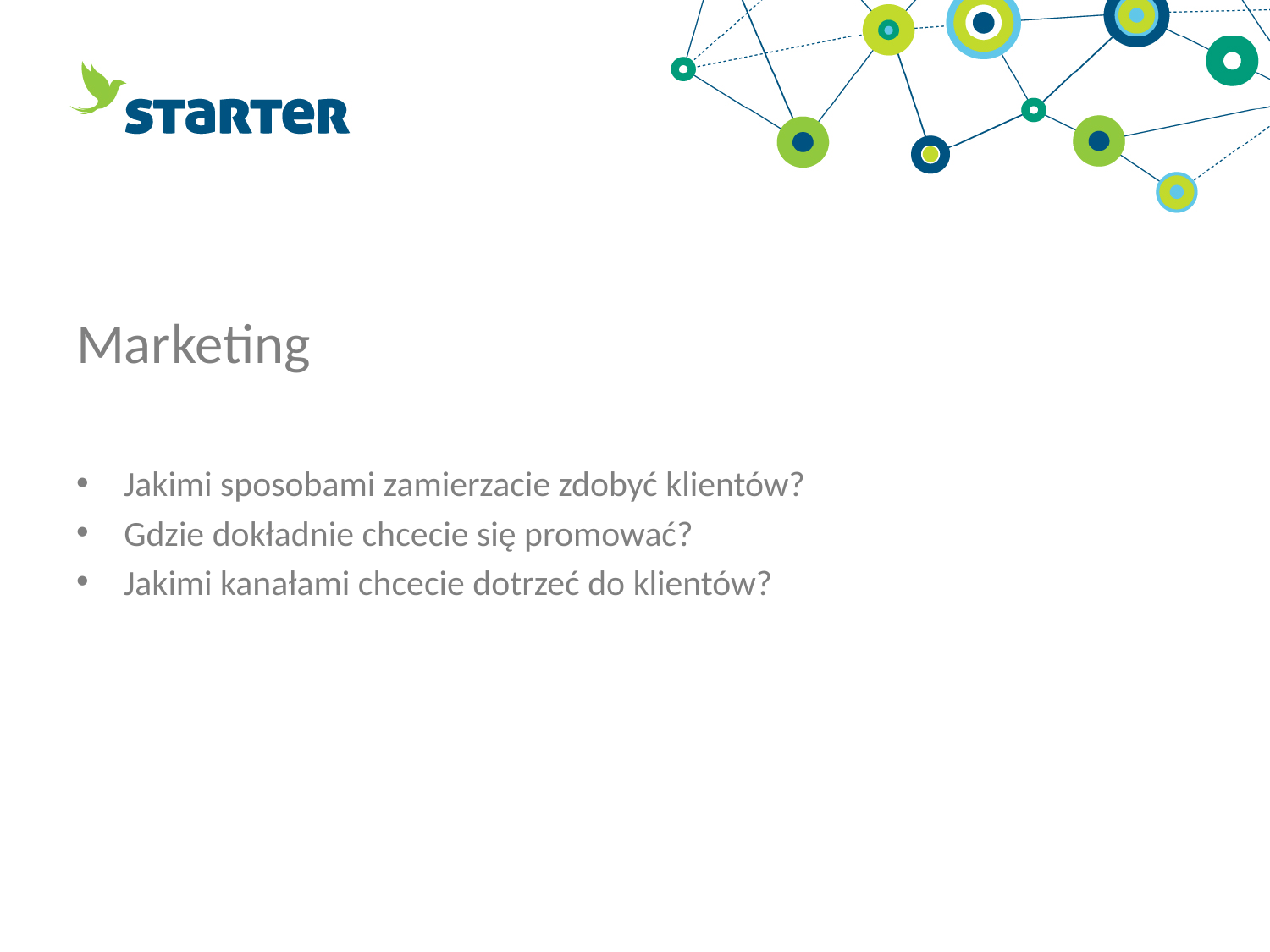

Marketing

Jakimi sposobami zamierzacie zdobyć klientów?
Gdzie dokładnie chcecie się promować?
Jakimi kanałami chcecie dotrzeć do klientów?